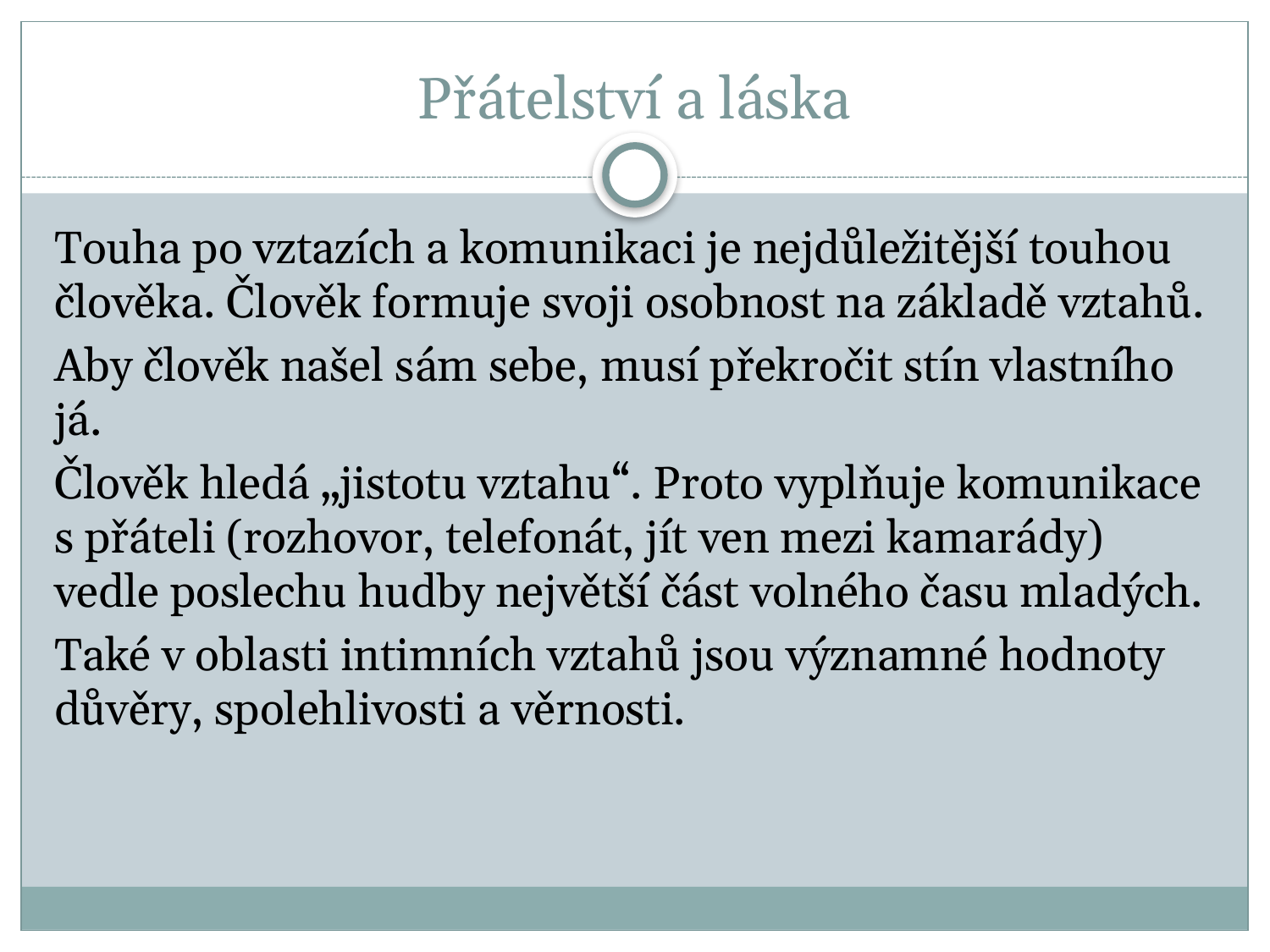

# Přátelství a láska
Touha po vztazích a komunikaci je nejdůležitější touhou člověka. Člověk formuje svoji osobnost na základě vztahů.
Aby člověk našel sám sebe, musí překročit stín vlastního já.
Člověk hledá „jistotu vztahu“. Proto vyplňuje komunikace s přáteli (rozhovor, telefonát, jít ven mezi kamarády) vedle poslechu hudby největší část volného času mladých.
Také v oblasti intimních vztahů jsou významné hodnoty důvěry, spolehlivosti a věrnosti.